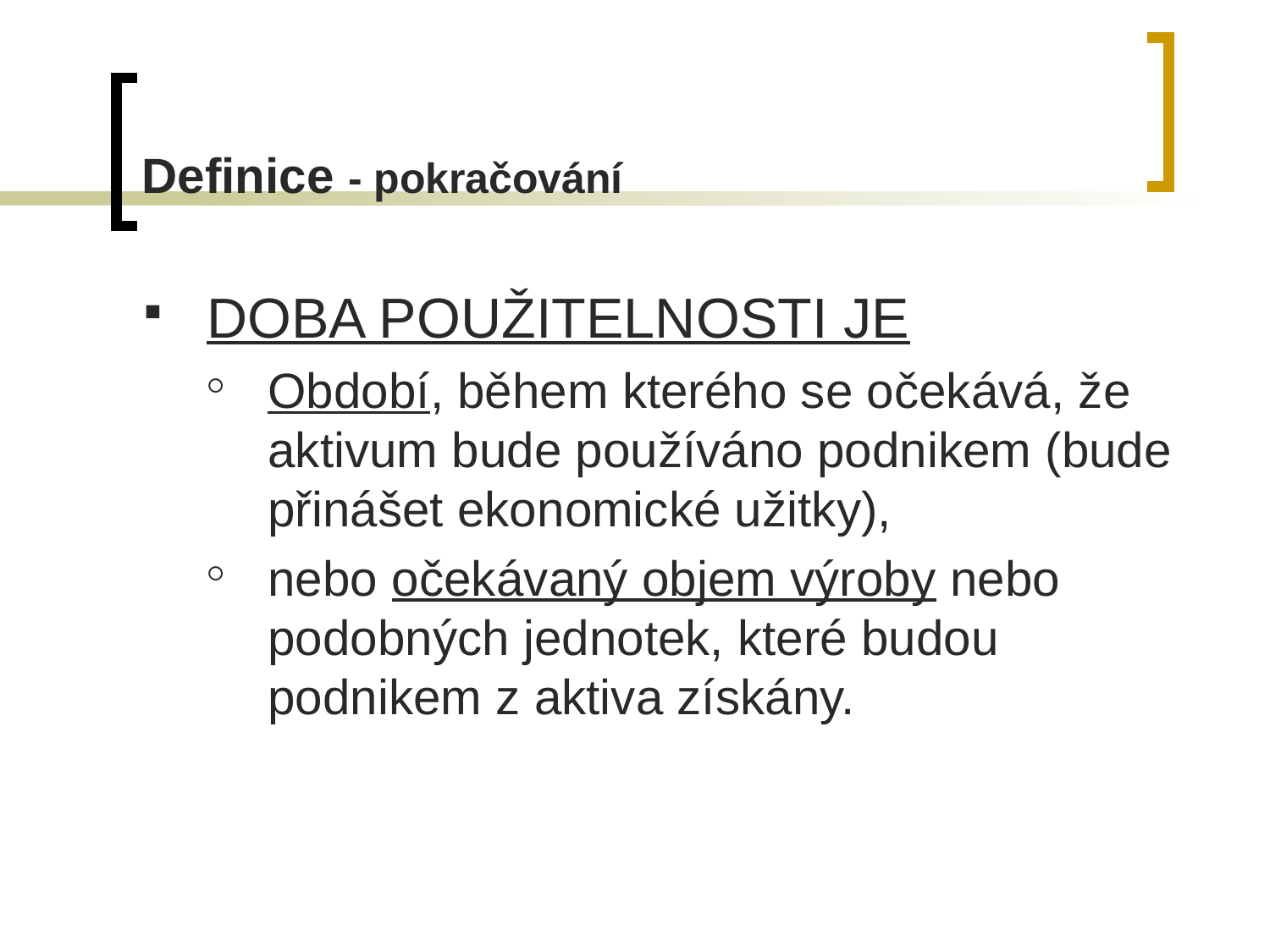

# Definice - pokračování
DOBA POUŽITELNOSTI JE
Období, během kterého se očekává, že aktivum bude používáno podnikem (bude přinášet ekonomické užitky),
nebo očekávaný objem výroby nebo podobných jednotek, které budou podnikem z aktiva získány.